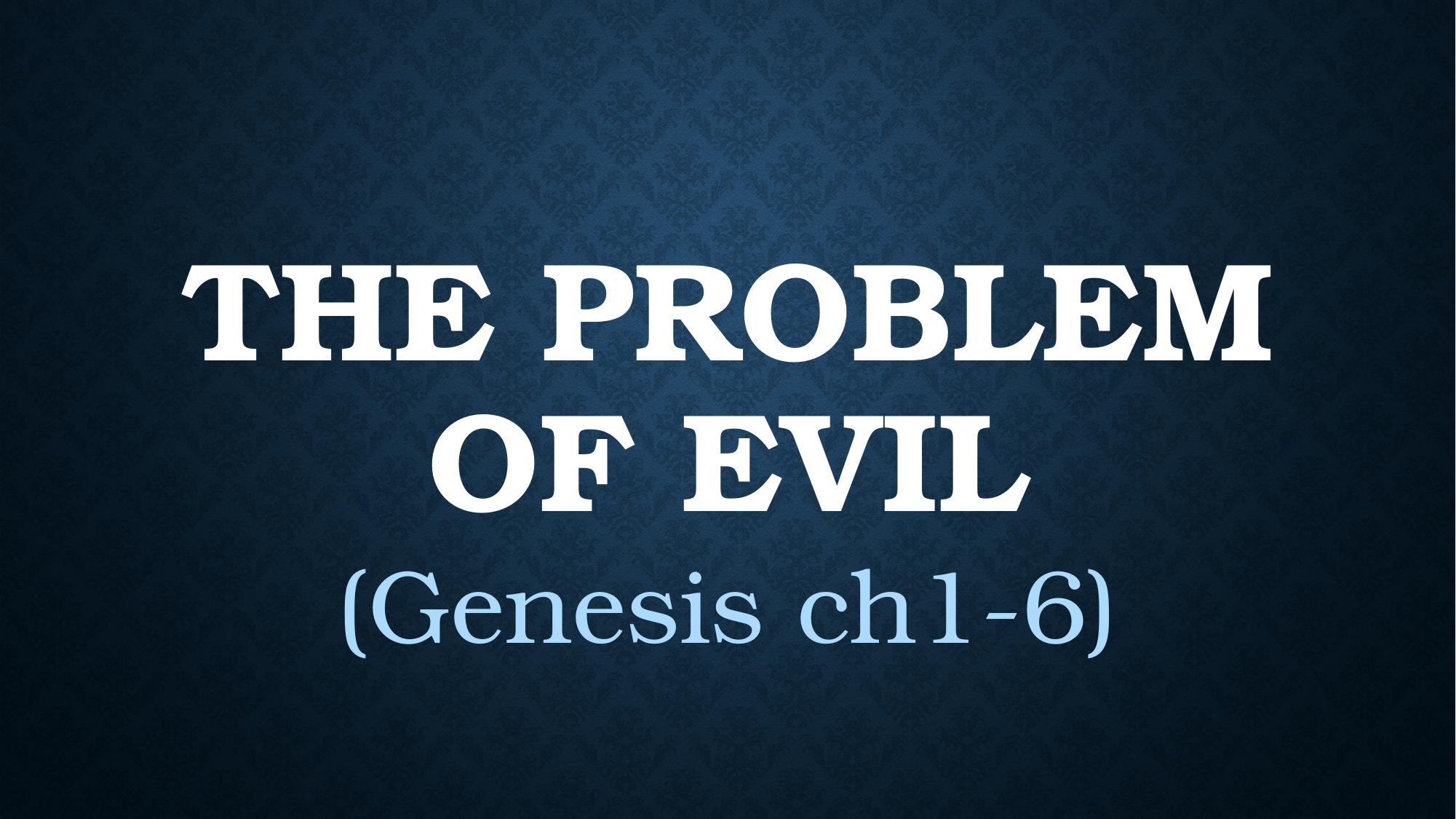

# The Problem of Evil
(Genesis ch1-6)